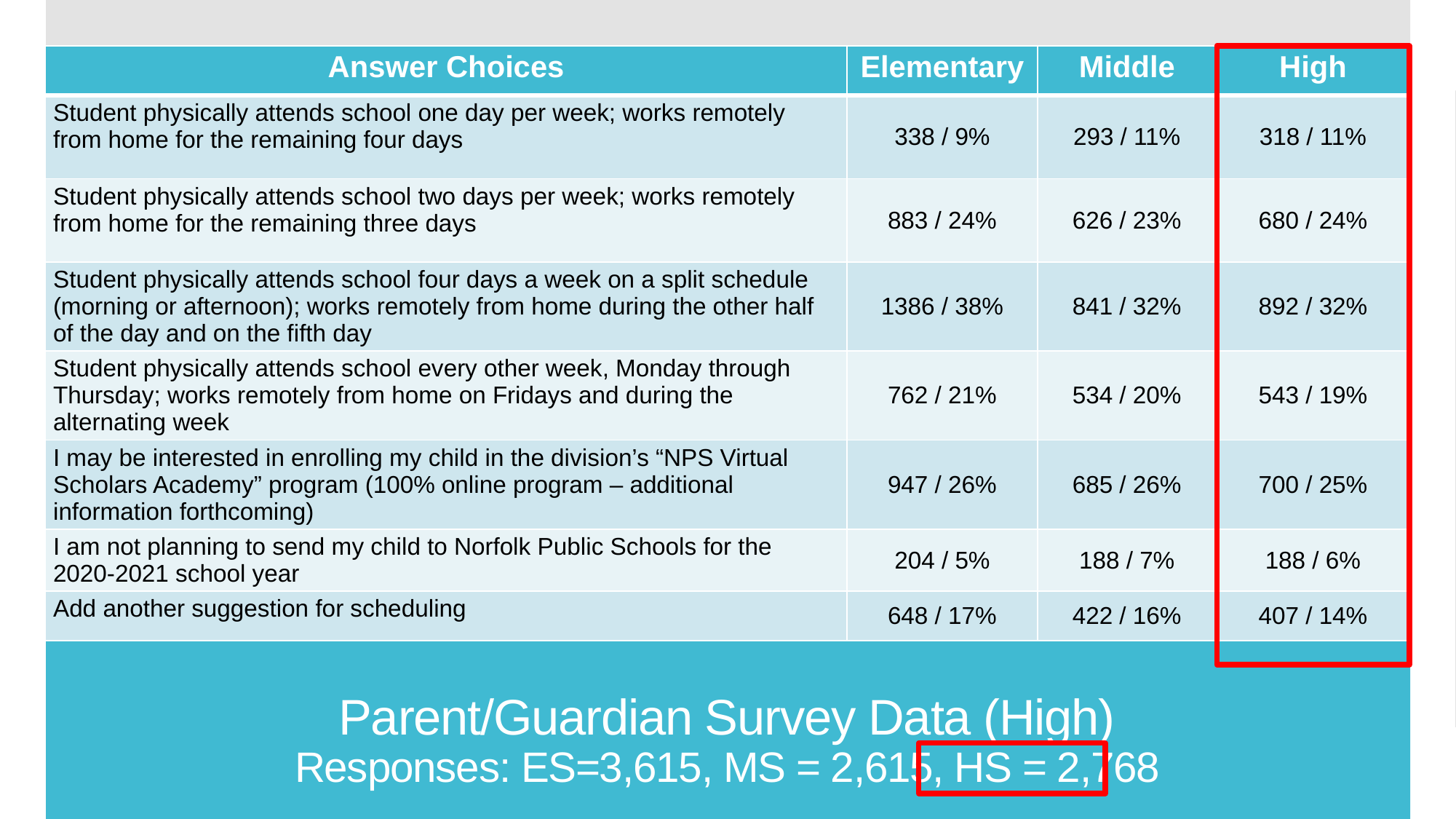

| Answer Choices | Elementary | Middle | High |
| --- | --- | --- | --- |
| Student physically attends school one day per week; works remotely from home for the remaining four days | 338 / 9% | 293 / 11% | 318 / 11% |
| Student physically attends school two days per week; works remotely from home for the remaining three days | 883 / 24% | 626 / 23% | 680 / 24% |
| Student physically attends school four days a week on a split schedule (morning or afternoon); works remotely from home during the other half of the day and on the fifth day | 1386 / 38% | 841 / 32% | 892 / 32% |
| Student physically attends school every other week, Monday through Thursday; works remotely from home on Fridays and during the alternating week | 762 / 21% | 534 / 20% | 543 / 19% |
| I may be interested in enrolling my child in the division’s “NPS Virtual Scholars Academy” program (100% online program – additional information forthcoming) | 947 / 26% | 685 / 26% | 700 / 25% |
| I am not planning to send my child to Norfolk Public Schools for the 2020-2021 school year | 204 / 5% | 188 / 7% | 188 / 6% |
| Add another suggestion for scheduling | 648 / 17% | 422 / 16% | 407 / 14% |

# Parent/Guardian Survey Data (High) Responses: ES=3,615, MS = 2,615, HS = 2,768